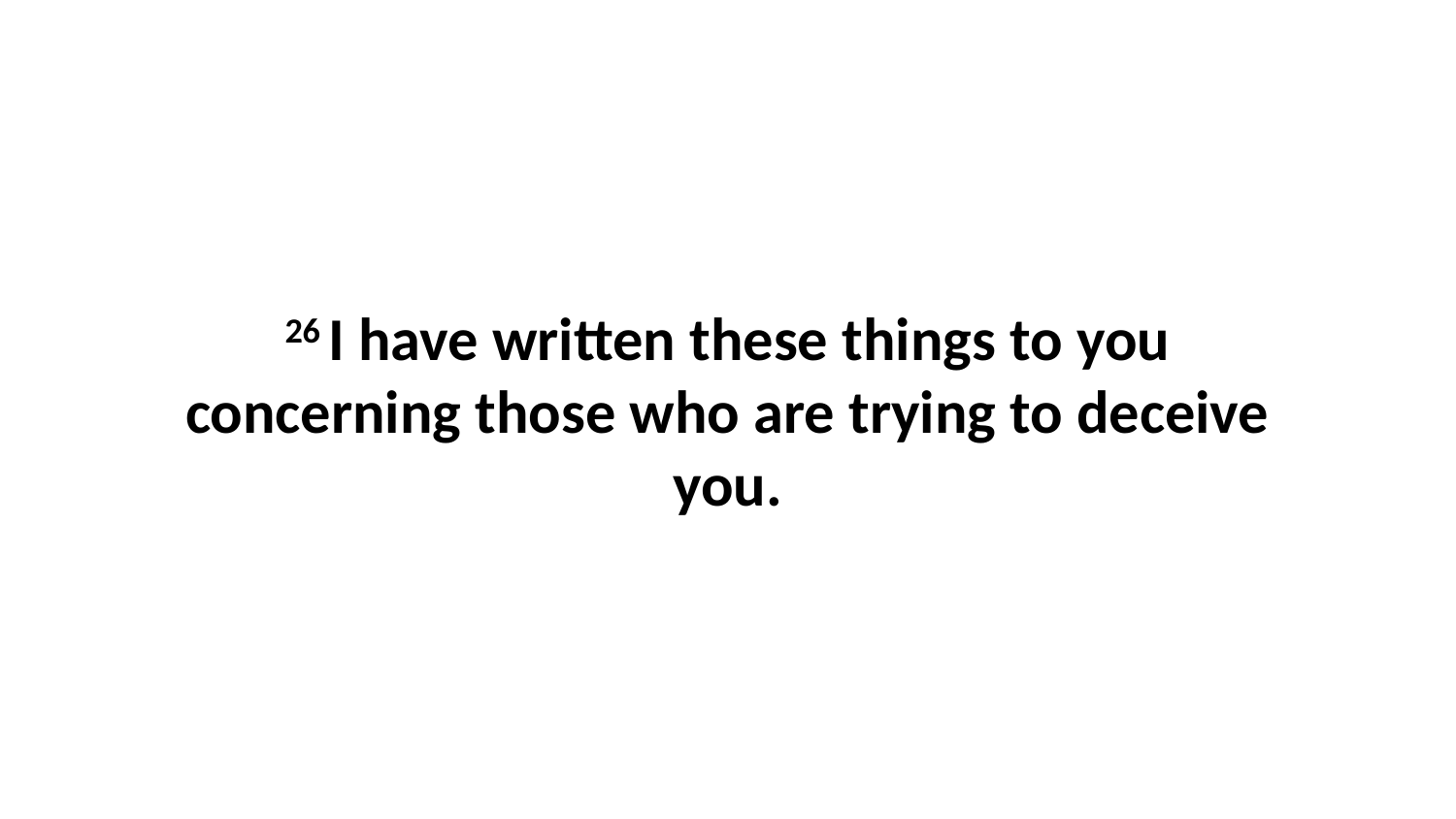

26 I have written these things to you concerning those who are trying to deceive you.